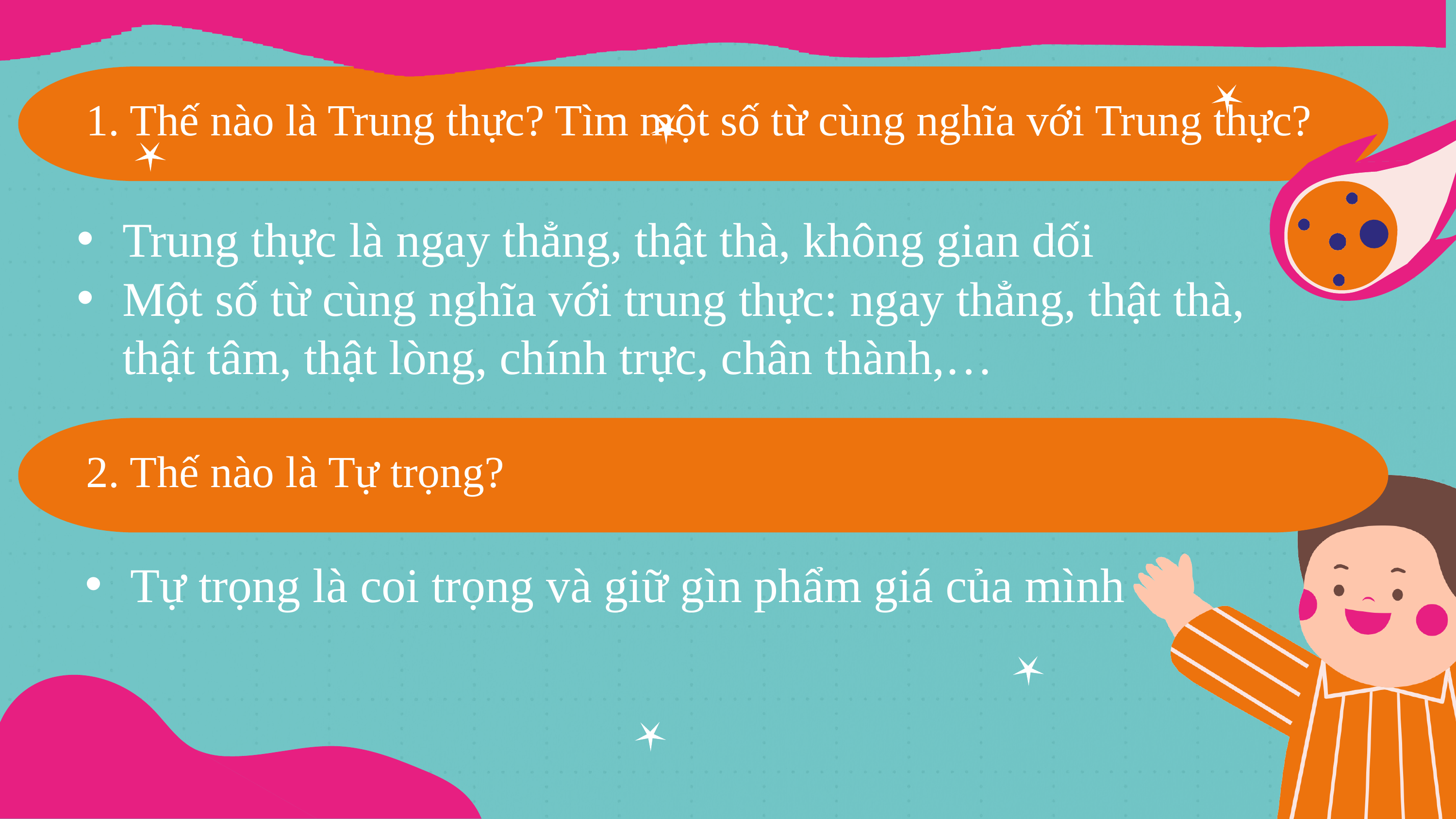

# 1. Thế nào là Trung thực? Tìm một số từ cùng nghĩa với Trung thực?

Trung thực là ngay thẳng, thật thà, không gian dối
Một số từ cùng nghĩa với trung thực: ngay thẳng, thật thà, thật tâm, thật lòng, chính trực, chân thành,…

2. Thế nào là Tự trọng?

Tự trọng là coi trọng và giữ gìn phẩm giá của mình